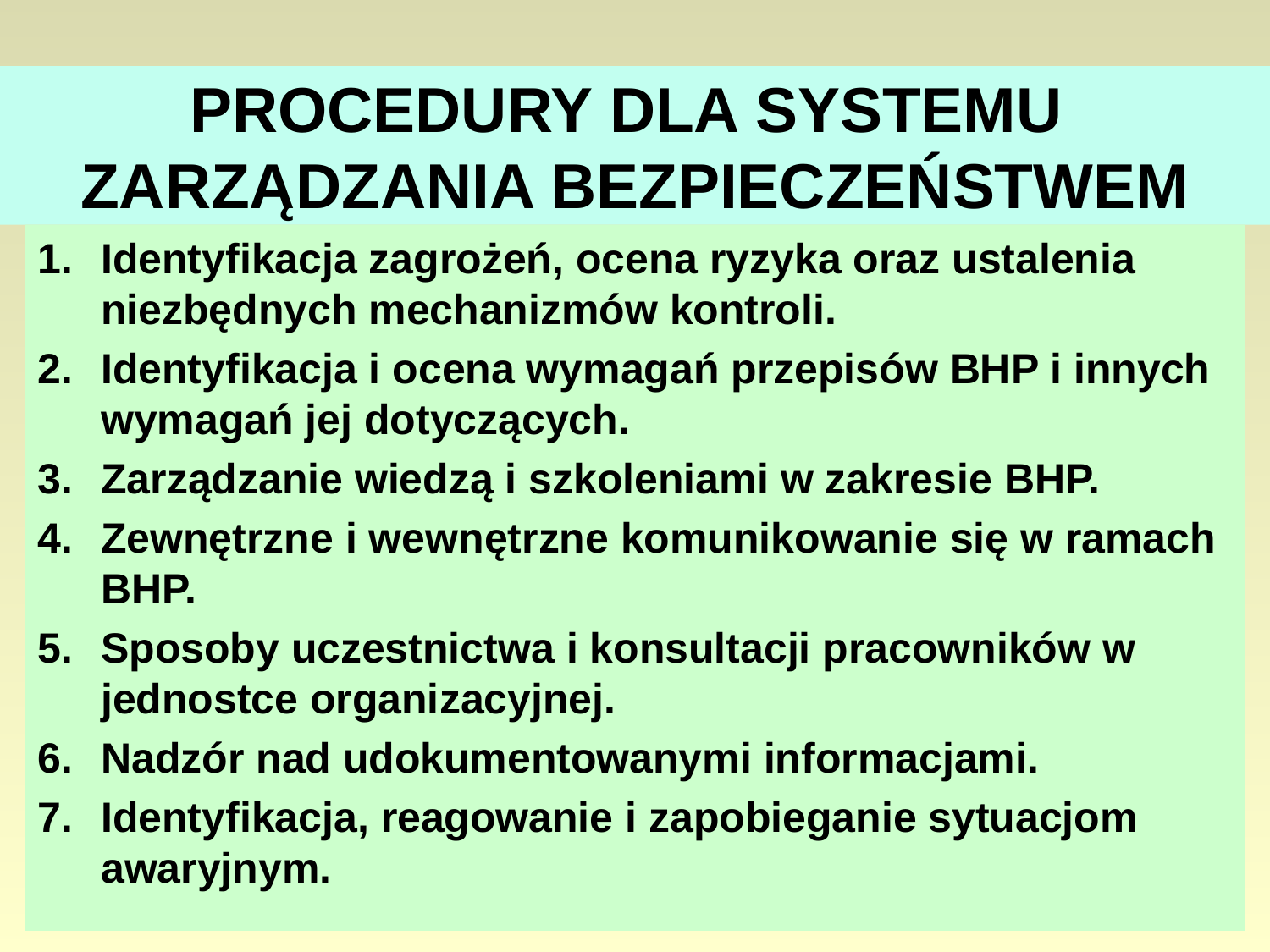

# PROCEDURY DLA SYSTEMU ZARZĄDZANIA BEZPIECZEŃSTWEM
Identyfikacja zagrożeń, ocena ryzyka oraz ustalenia niezbędnych mechanizmów kontroli.
Identyfikacja i ocena wymagań przepisów BHP i innych wymagań jej dotyczących.
Zarządzanie wiedzą i szkoleniami w zakresie BHP.
Zewnętrzne i wewnętrzne komunikowanie się w ramach BHP.
Sposoby uczestnictwa i konsultacji pracowników w jednostce organizacyjnej.
Nadzór nad udokumentowanymi informacjami.
Identyfikacja, reagowanie i zapobieganie sytuacjom awaryjnym.
87